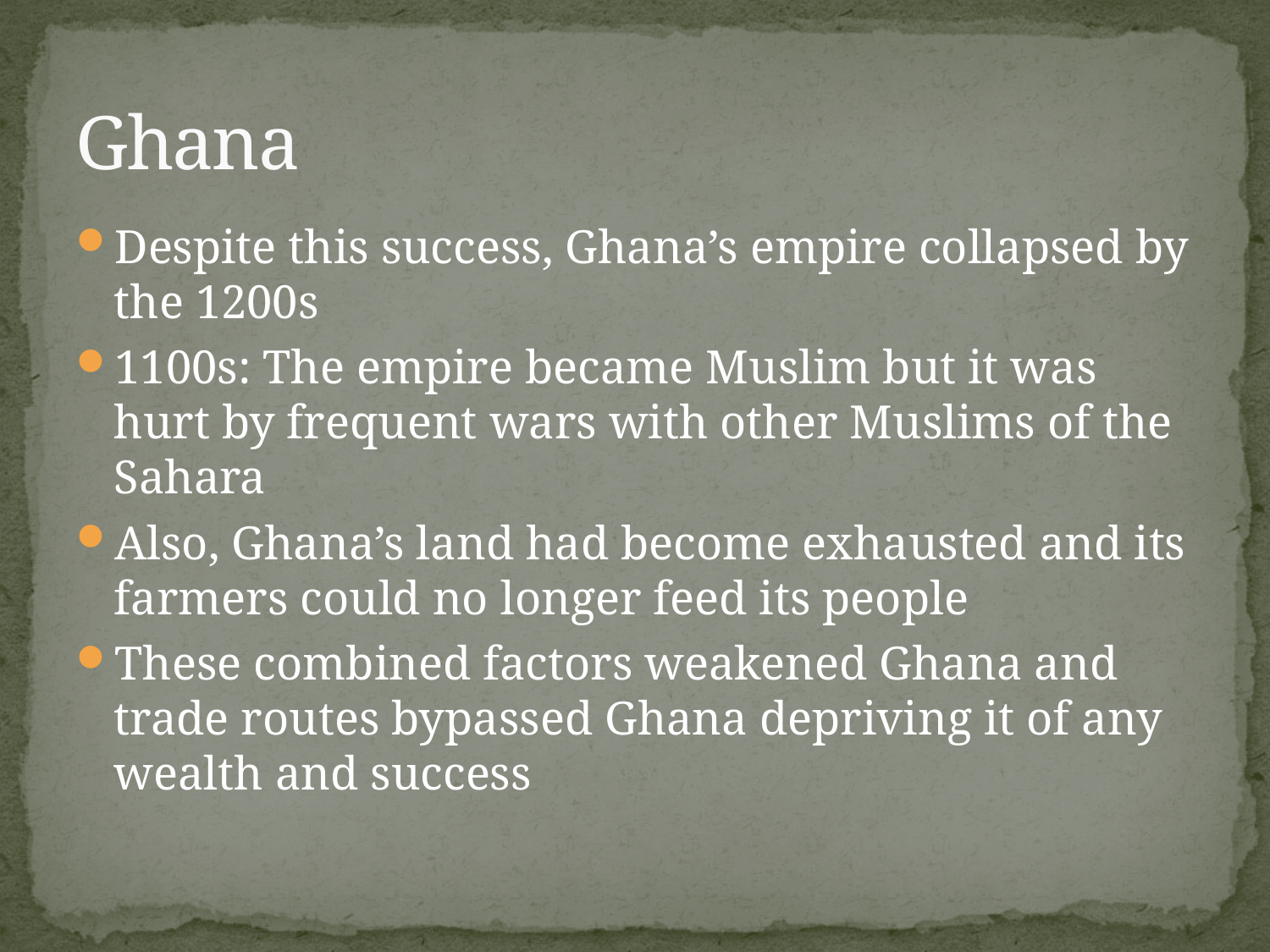

# Ghana
Despite this success, Ghana’s empire collapsed by the 1200s
1100s: The empire became Muslim but it was hurt by frequent wars with other Muslims of the Sahara
Also, Ghana’s land had become exhausted and its farmers could no longer feed its people
These combined factors weakened Ghana and trade routes bypassed Ghana depriving it of any wealth and success